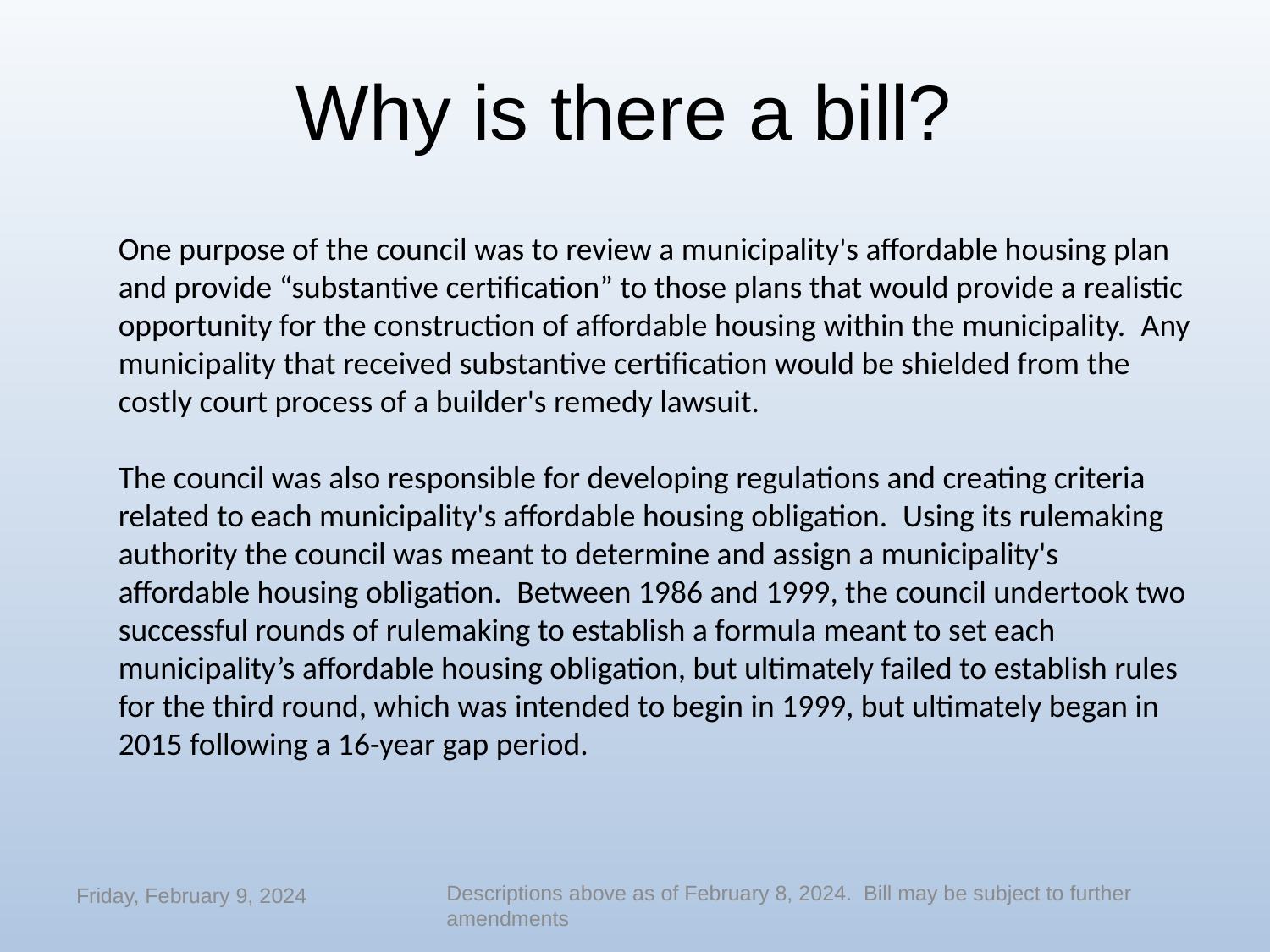

# Why is there a bill?

One purpose of the council was to review a municipality's affordable housing plan and provide “substantive certification” to those plans that would provide a realistic opportunity for the construction of affordable housing within the municipality.  Any municipality that received substantive certification would be shielded from the costly court process of a builder's remedy lawsuit.

The council was also responsible for developing regulations and creating criteria related to each municipality's affordable housing obligation.  Using its rulemaking authority the council was meant to determine and assign a municipality's affordable housing obligation.  Between 1986 and 1999, the council undertook two successful rounds of rulemaking to establish a formula meant to set each municipality’s affordable housing obligation, but ultimately failed to establish rules for the third round, which was intended to begin in 1999, but ultimately began in 2015 following a 16-year gap period.

Descriptions above as of February 8, 2024.  Bill may be subject to further amendments
Friday, February 9, 2024